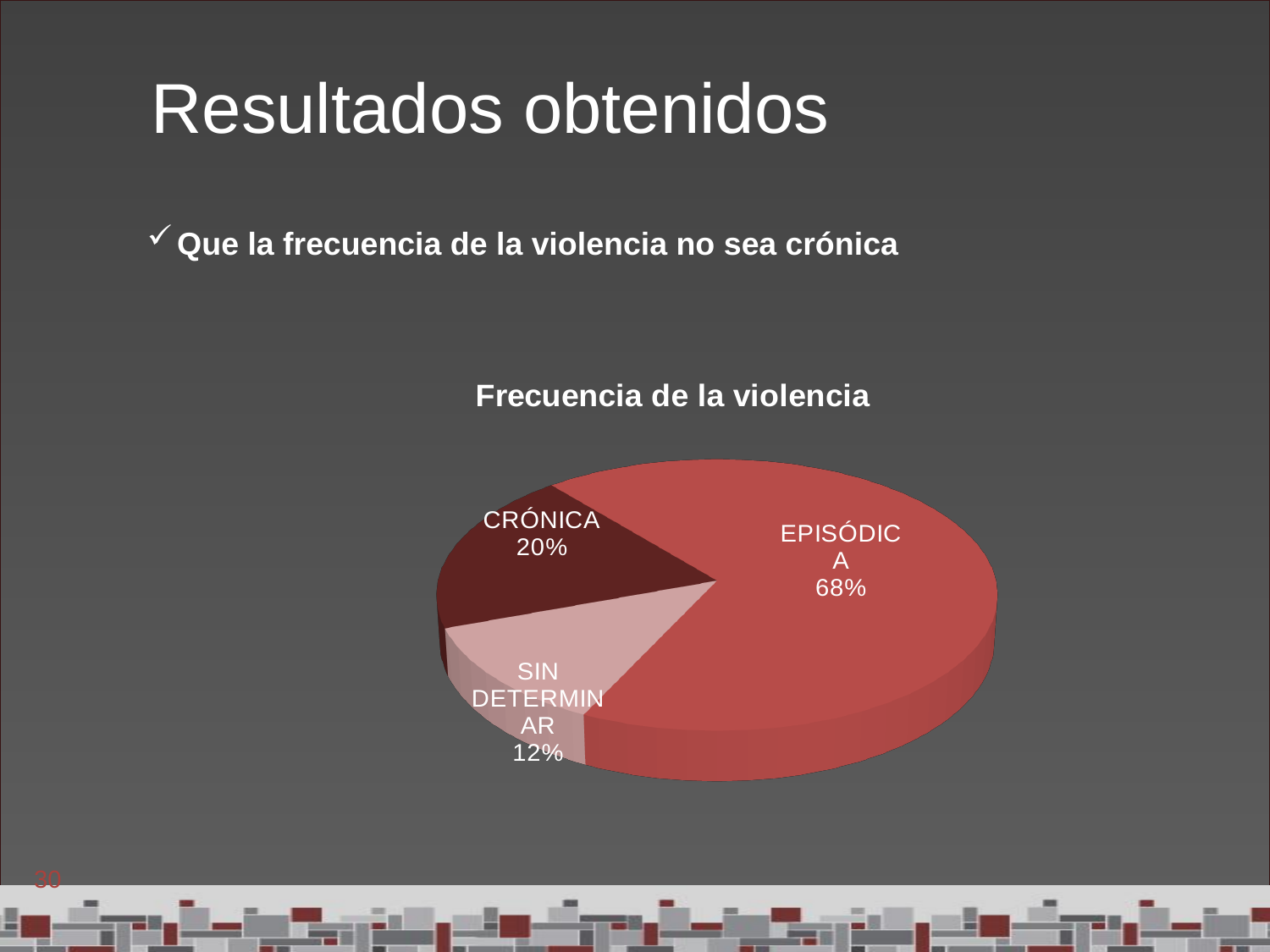

Resultados obtenidos
Que la frecuencia de la violencia no sea crónica

[unsupported chart]

30